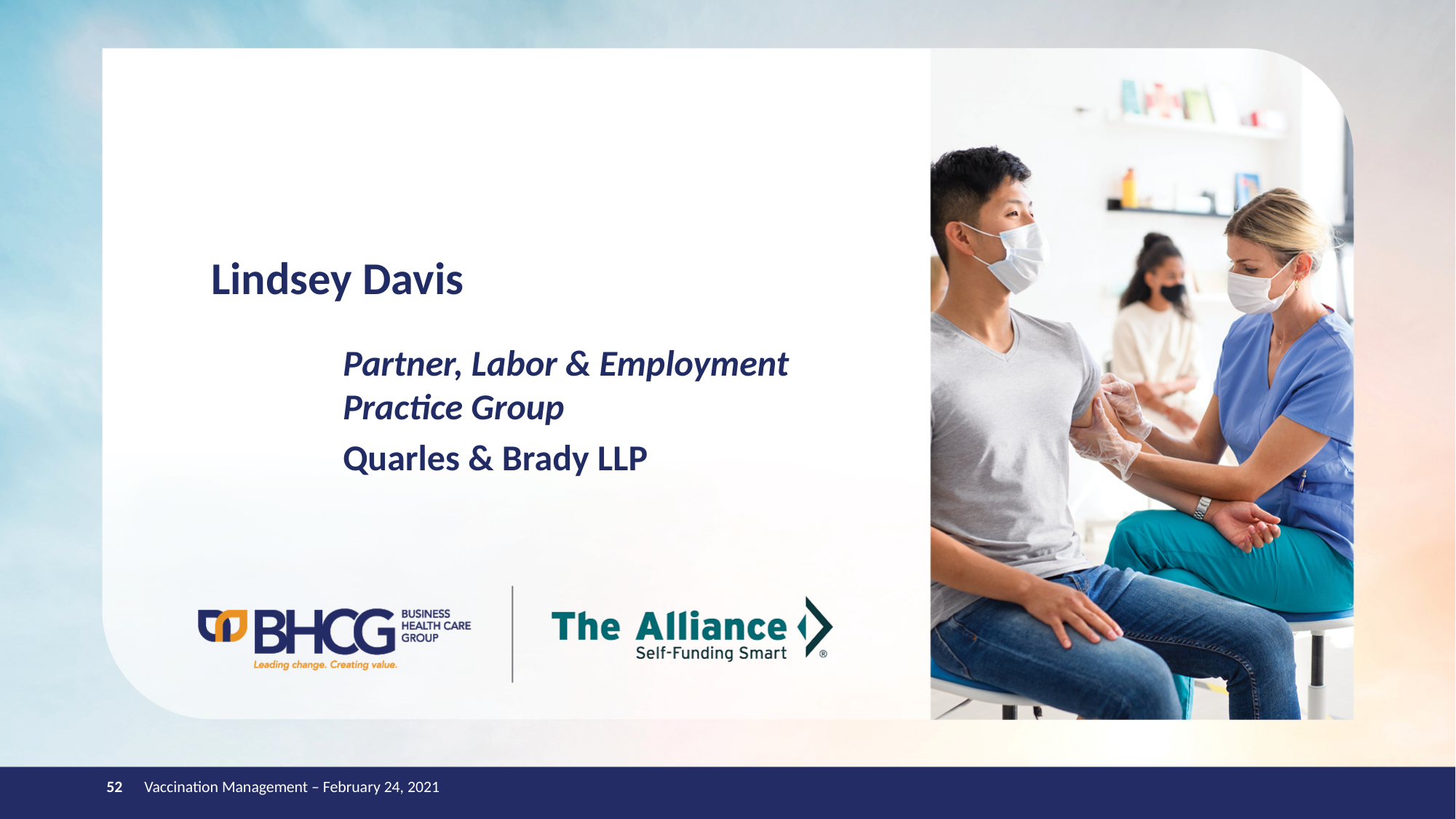

# Lindsey Davis
Partner, Labor & Employment Practice Group
Quarles & Brady LLP
52
Vaccination Management – February 24, 2021